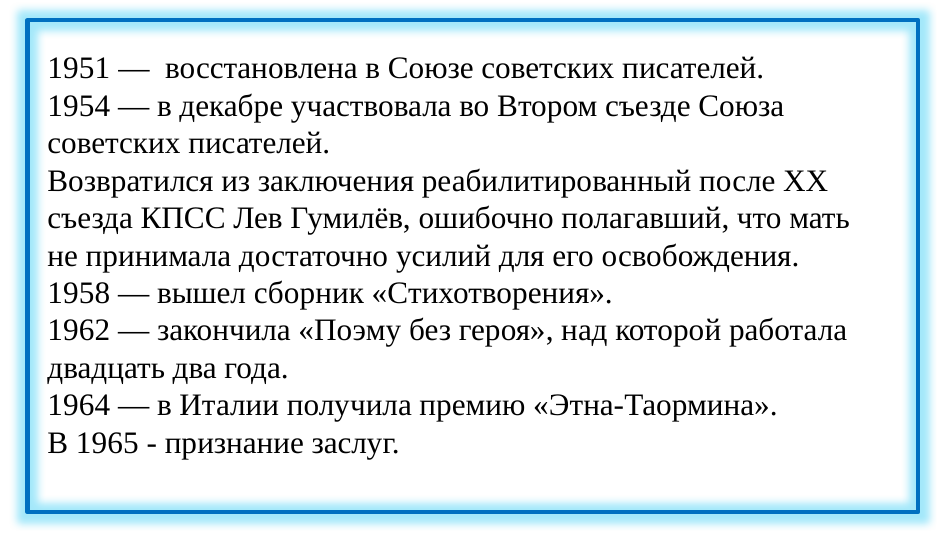

1951 —  восстановлена в Союзе советских писателей.
1954 — в декабре участвовала во Втором съезде Союза советских писателей.
Возвратился из заключения реабилитированный после XX съезда КПСС Лев Гумилёв, ошибочно полагавший, что мать
не принимала достаточно усилий для его освобождения.
1958 — вышел сборник «Стихотворения».
1962 — закончила «Поэму без героя», над которой работала двадцать два года.
1964 — в Италии получила премию «Этна-Таормина».
В 1965 - признание заслуг.